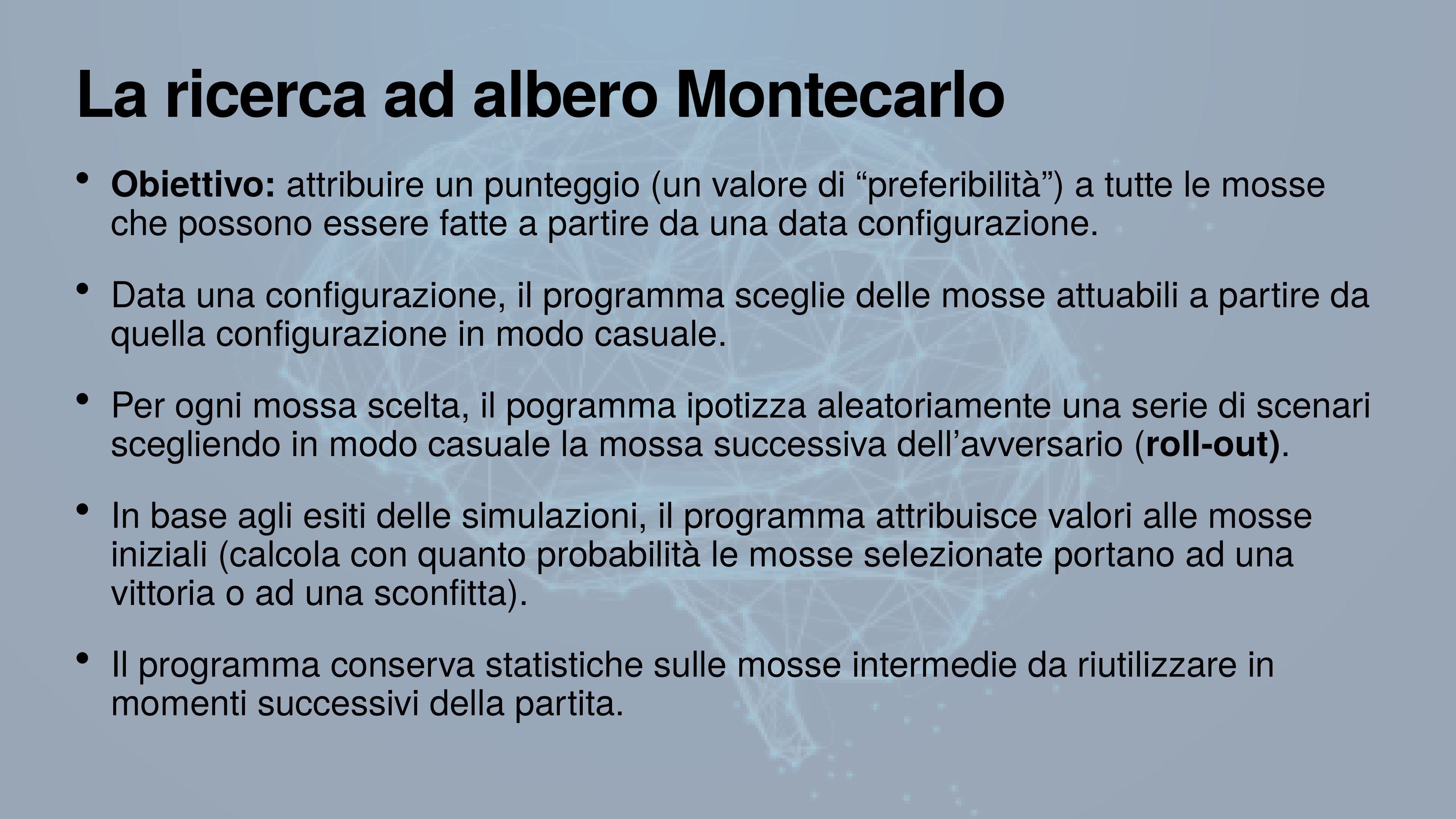

# La ricerca ad albero Montecarlo
Obiettivo: attribuire un punteggio (un valore di “preferibilità”) a tutte le mosse che possono essere fatte a partire da una data configurazione.
Data una configurazione, il programma sceglie delle mosse attuabili a partire da quella configurazione in modo casuale.
Per ogni mossa scelta, il pogramma ipotizza aleatoriamente una serie di scenari scegliendo in modo casuale la mossa successiva dell’avversario (roll-out).
In base agli esiti delle simulazioni, il programma attribuisce valori alle mosse iniziali (calcola con quanto probabilità le mosse selezionate portano ad una vittoria o ad una sconfitta).
Il programma conserva statistiche sulle mosse intermedie da riutilizzare in momenti successivi della partita.